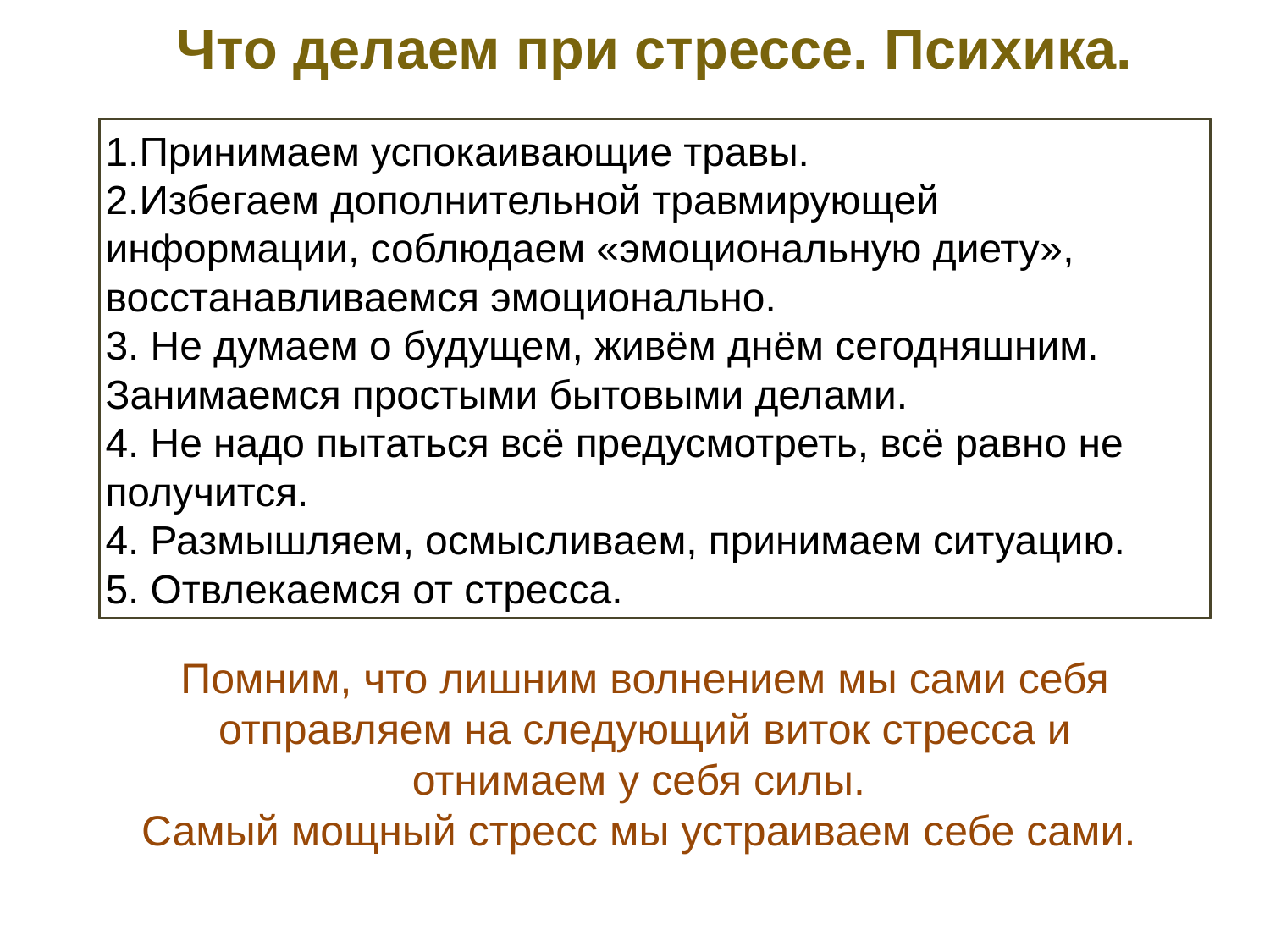

Что делаем при стрессе. Психика.
Принимаем успокаивающие травы.
Избегаем дополнительной травмирующей информации, соблюдаем «эмоциональную диету», восстанавливаемся эмоционально.
3. Не думаем о будущем, живём днём сегодняшним. Занимаемся простыми бытовыми делами.
4. Не надо пытаться всё предусмотреть, всё равно не получится.
4. Размышляем, осмысливаем, принимаем ситуацию.
5. Отвлекаемся от стресса.
Помним, что лишним волнением мы сами себя отправляем на следующий виток стресса и отнимаем у себя силы.
Самый мощный стресс мы устраиваем себе сами.